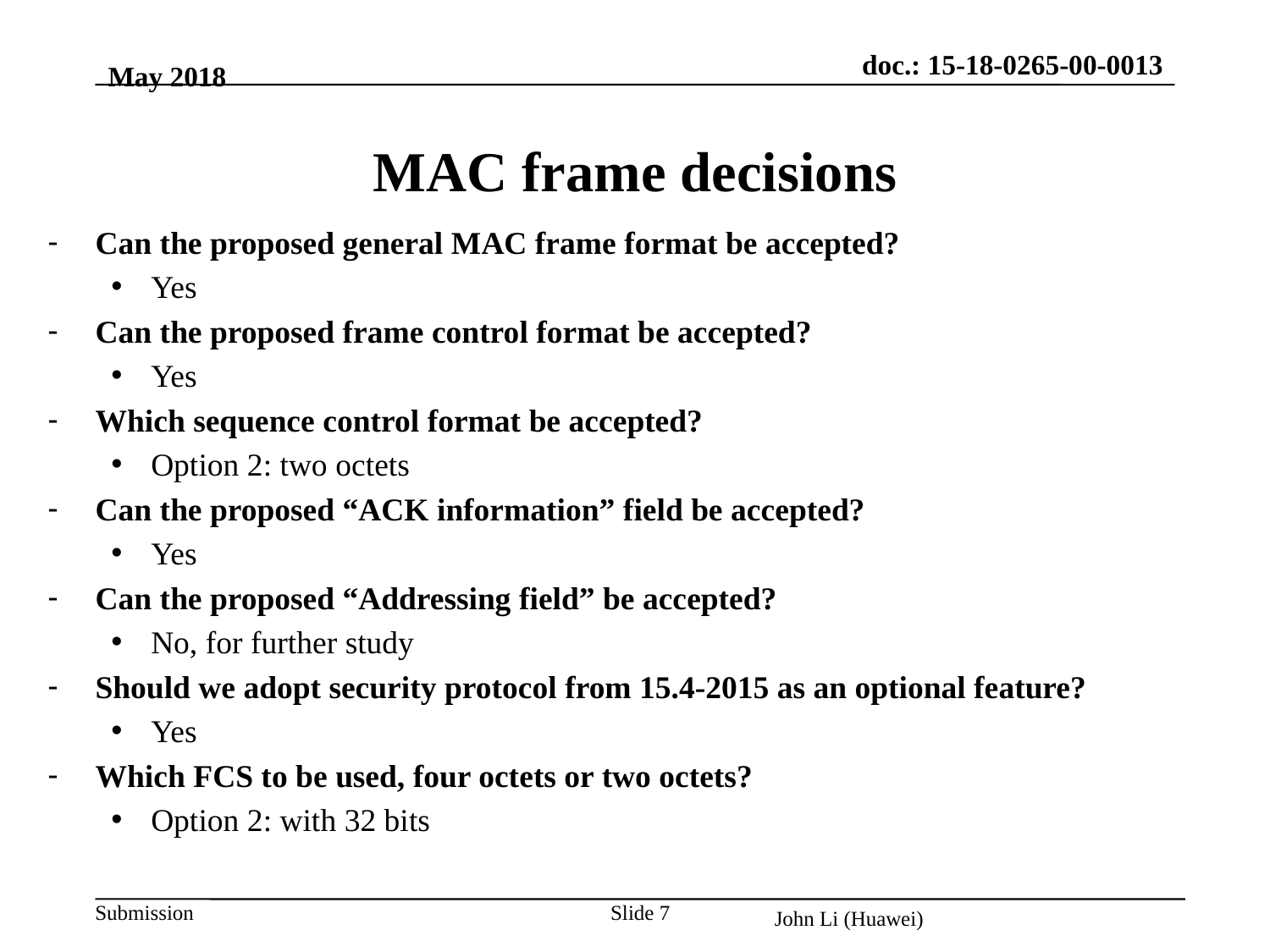

May 2018
# MAC frame decisions
Can the proposed general MAC frame format be accepted?
Yes
Can the proposed frame control format be accepted?
Yes
Which sequence control format be accepted?
Option 2: two octets
Can the proposed “ACK information” field be accepted?
Yes
Can the proposed “Addressing field” be accepted?
No, for further study
Should we adopt security protocol from 15.4-2015 as an optional feature?
Yes
Which FCS to be used, four octets or two octets?
Option 2: with 32 bits

Slide 7
John Li (Huawei)